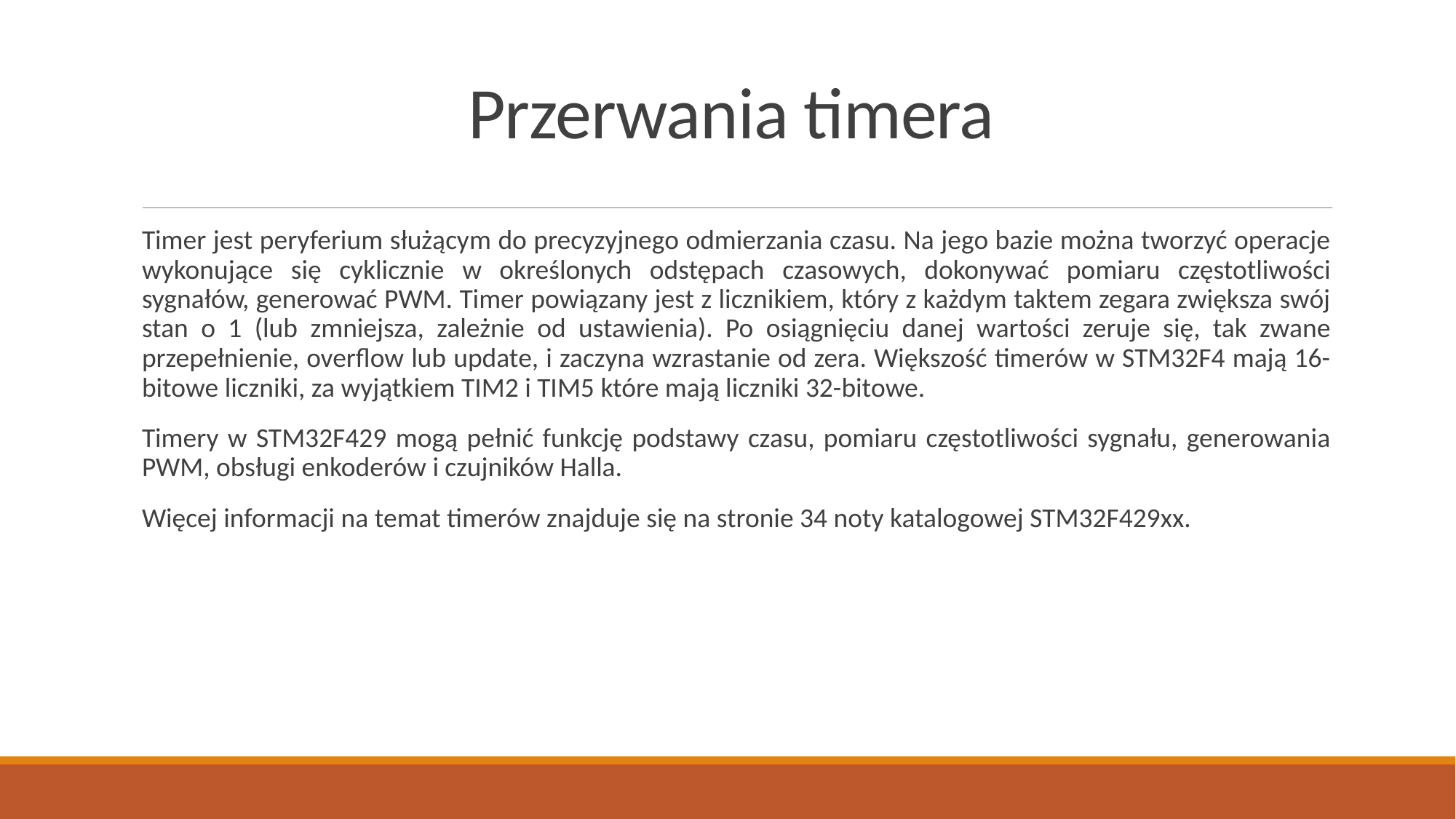

# Przerwania timera
Timer jest peryferium służącym do precyzyjnego odmierzania czasu. Na jego bazie można tworzyć operacje wykonujące się cyklicznie w określonych odstępach czasowych, dokonywać pomiaru częstotliwości sygnałów, generować PWM. Timer powiązany jest z licznikiem, który z każdym taktem zegara zwiększa swój stan o 1 (lub zmniejsza, zależnie od ustawienia). Po osiągnięciu danej wartości zeruje się, tak zwane przepełnienie, overflow lub update, i zaczyna wzrastanie od zera. Większość timerów w STM32F4 mają 16-bitowe liczniki, za wyjątkiem TIM2 i TIM5 które mają liczniki 32-bitowe.
Timery w STM32F429 mogą pełnić funkcję podstawy czasu, pomiaru częstotliwości sygnału, generowania PWM, obsługi enkoderów i czujników Halla.
Więcej informacji na temat timerów znajduje się na stronie 34 noty katalogowej STM32F429xx.